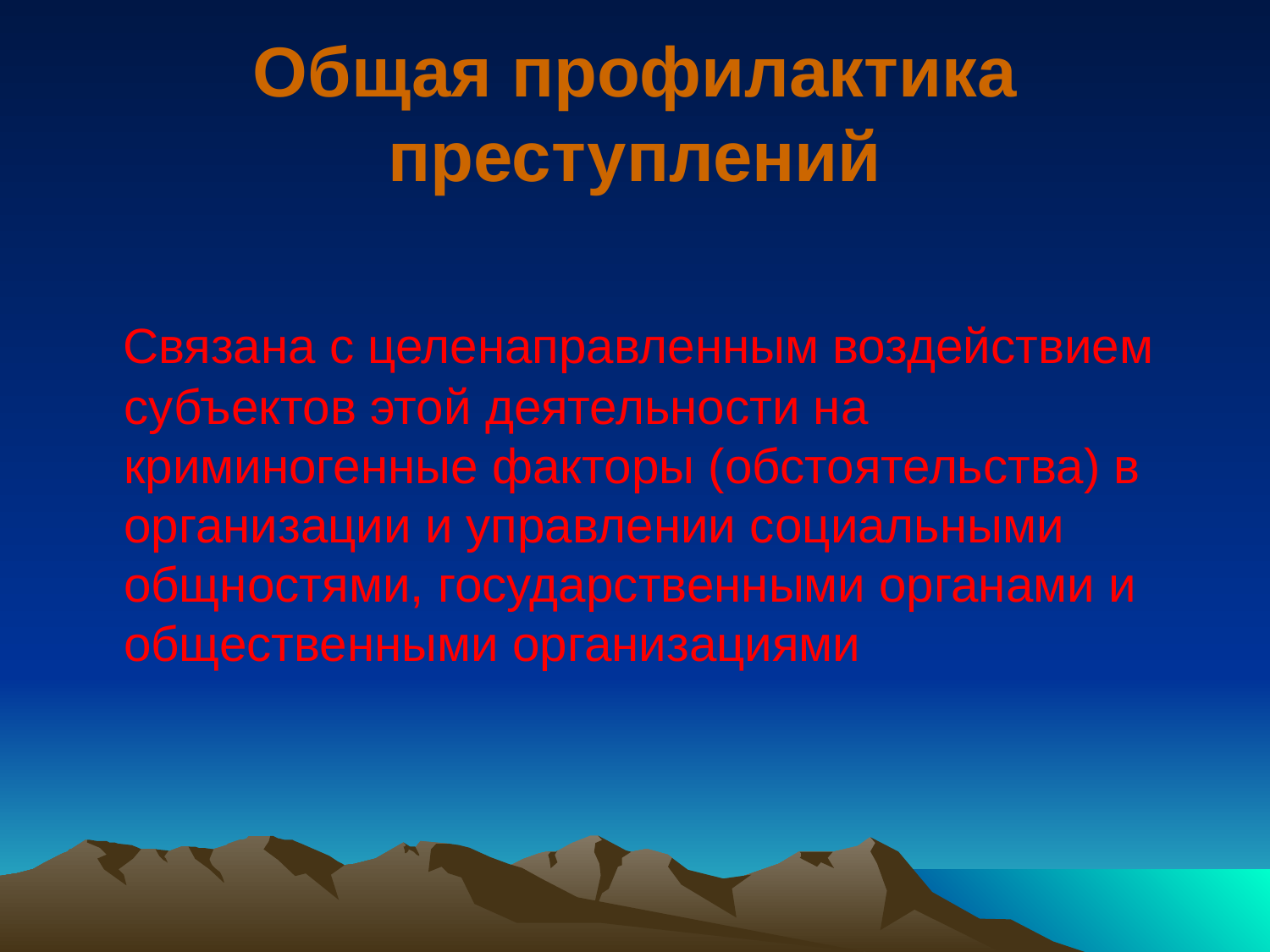

# Общая профилактика преступлений

   Связана с целенаправленным воздействием субъектов этой деятельности на криминогенные факторы (обстоятельства) в организации и управлении социальными общностями, государственными органами и общественными организациями